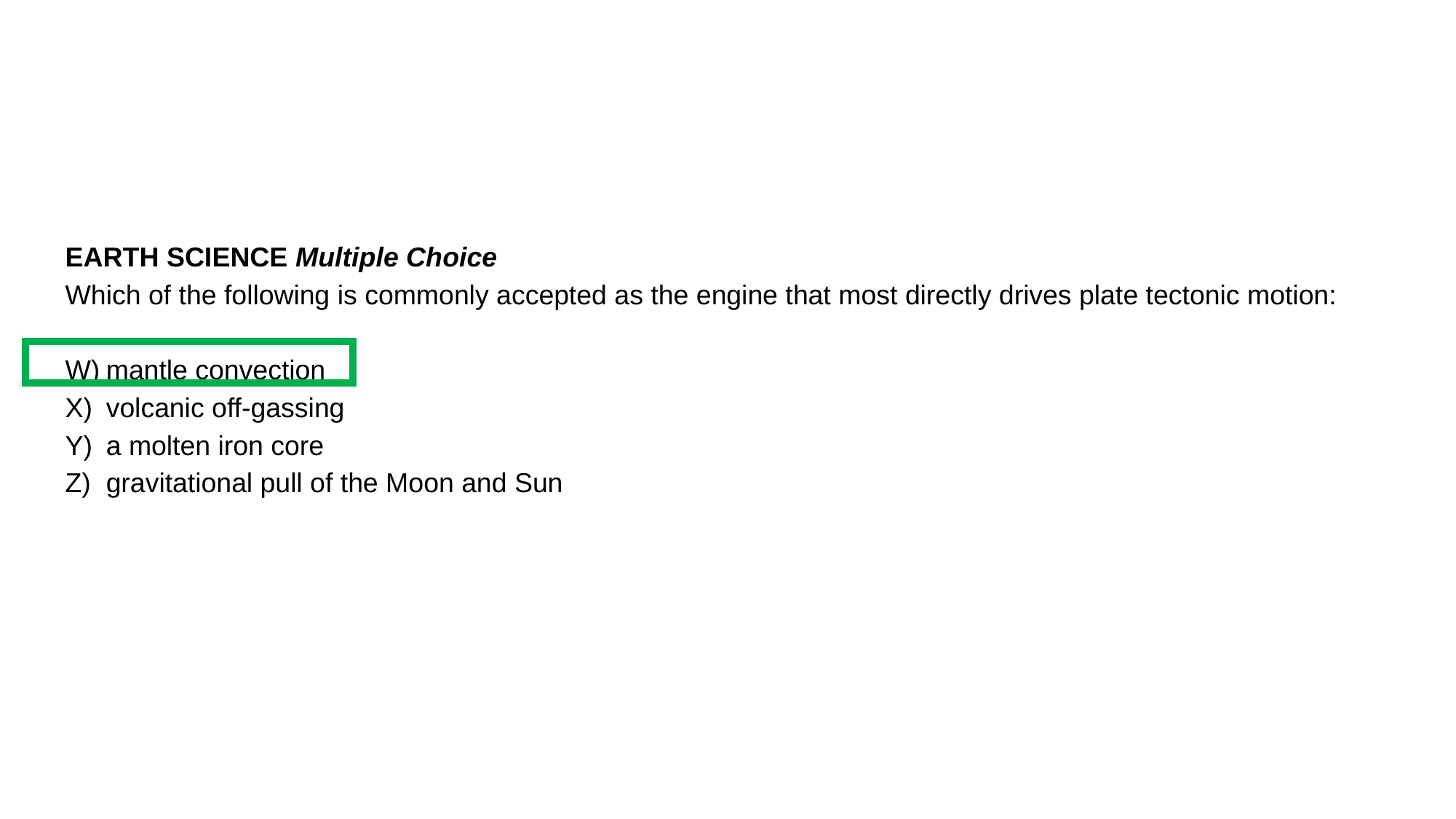

EARTH SCIENCE Multiple Choice
Which of the following is commonly accepted as the engine that most directly drives plate tectonic motion:

mantle convection
volcanic off-gassing
a molten iron core
gravitational pull of the Moon and Sun